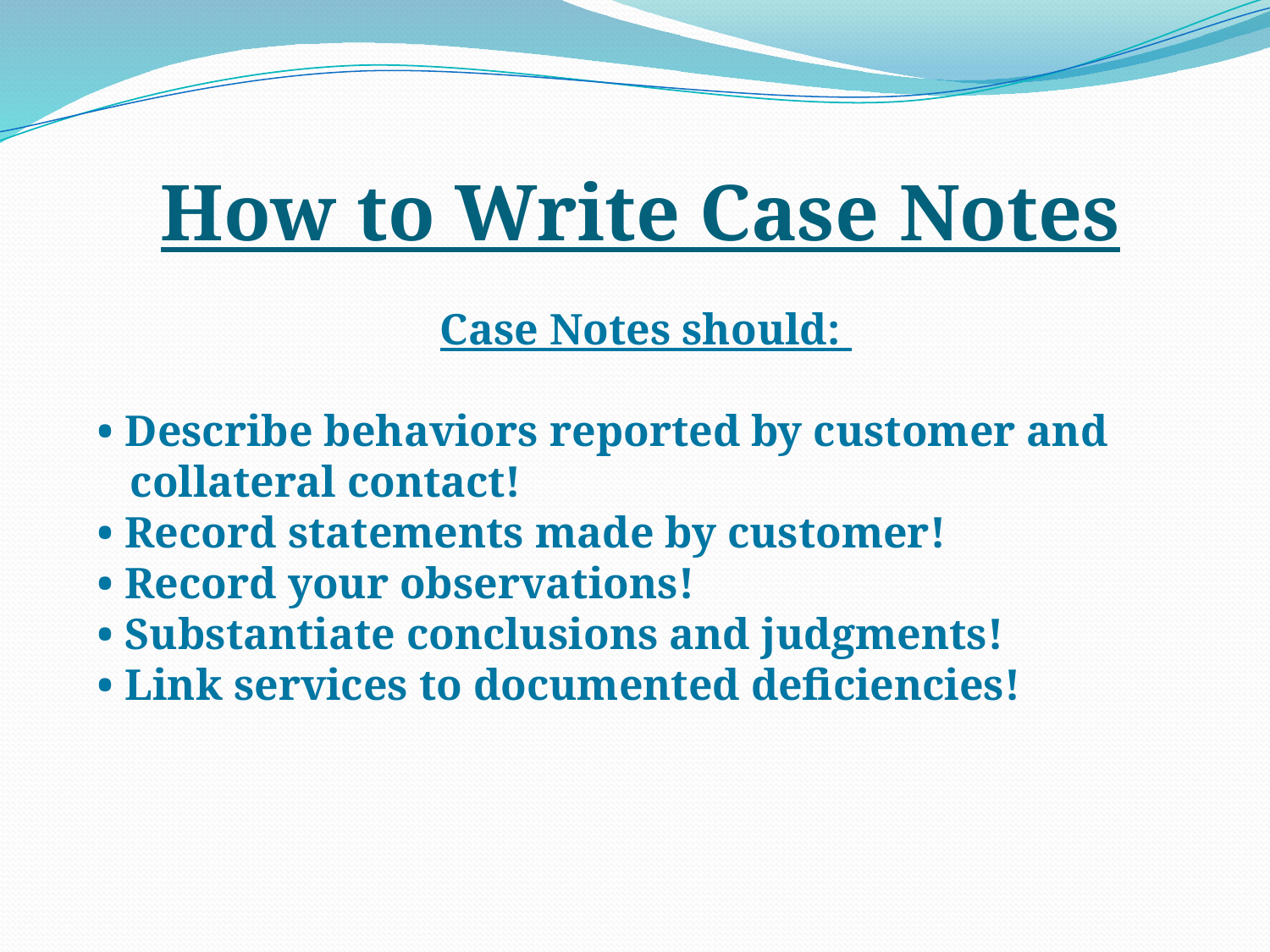

# How to Write Case Notes
Case Notes should:

• Describe behaviors reported by customer and
   collateral contact!
• Record statements made by customer!
• Record your observations!
• Substantiate conclusions and judgments!
• Link services to documented deficiencies!